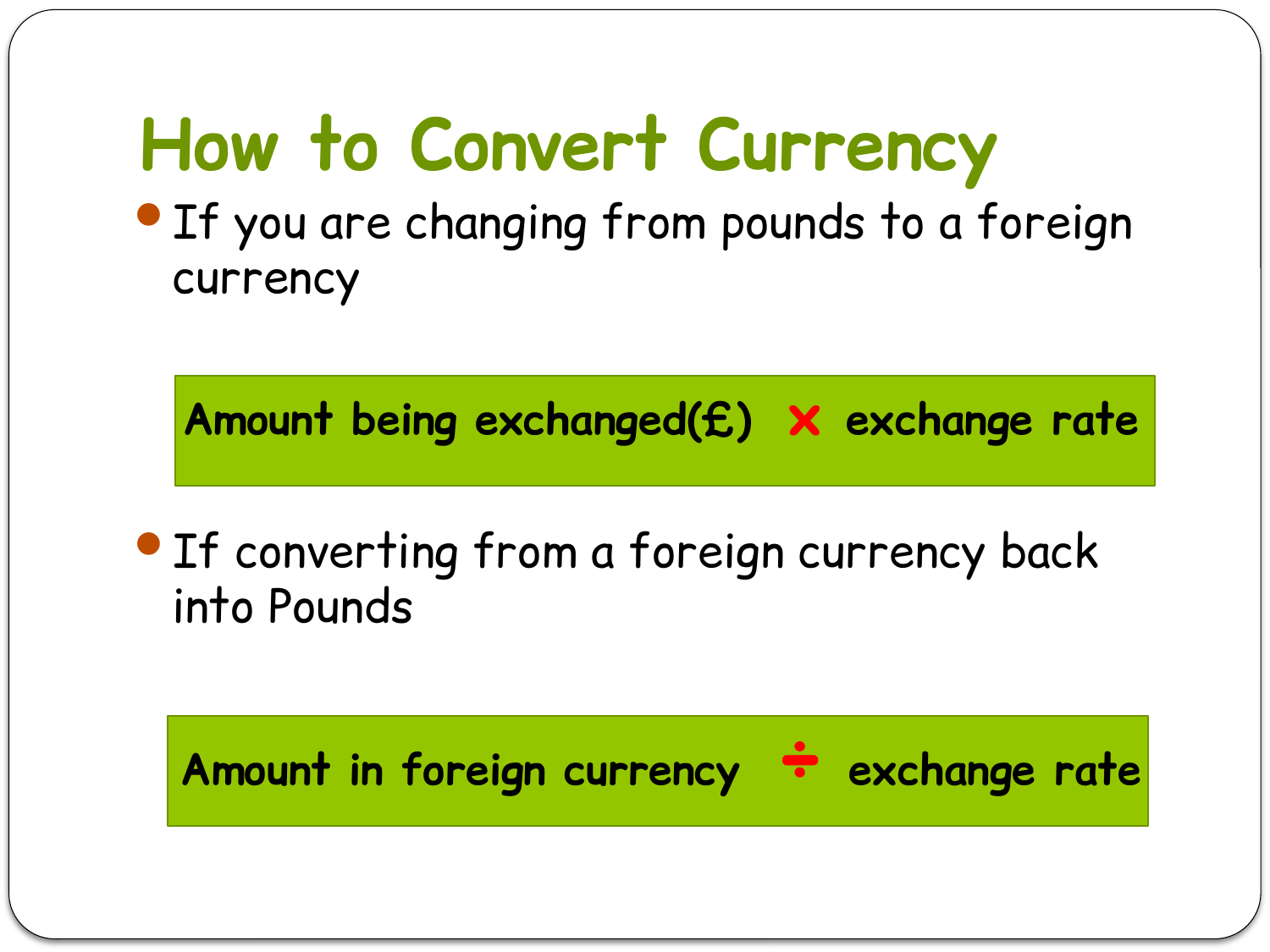

# How to Convert Currency
If you are changing from pounds to a foreign currency

Amount being exchanged(£)  x exchange rate

If converting from a foreign currency back into Pounds

Amount in foreign currency  ÷ exchange rate